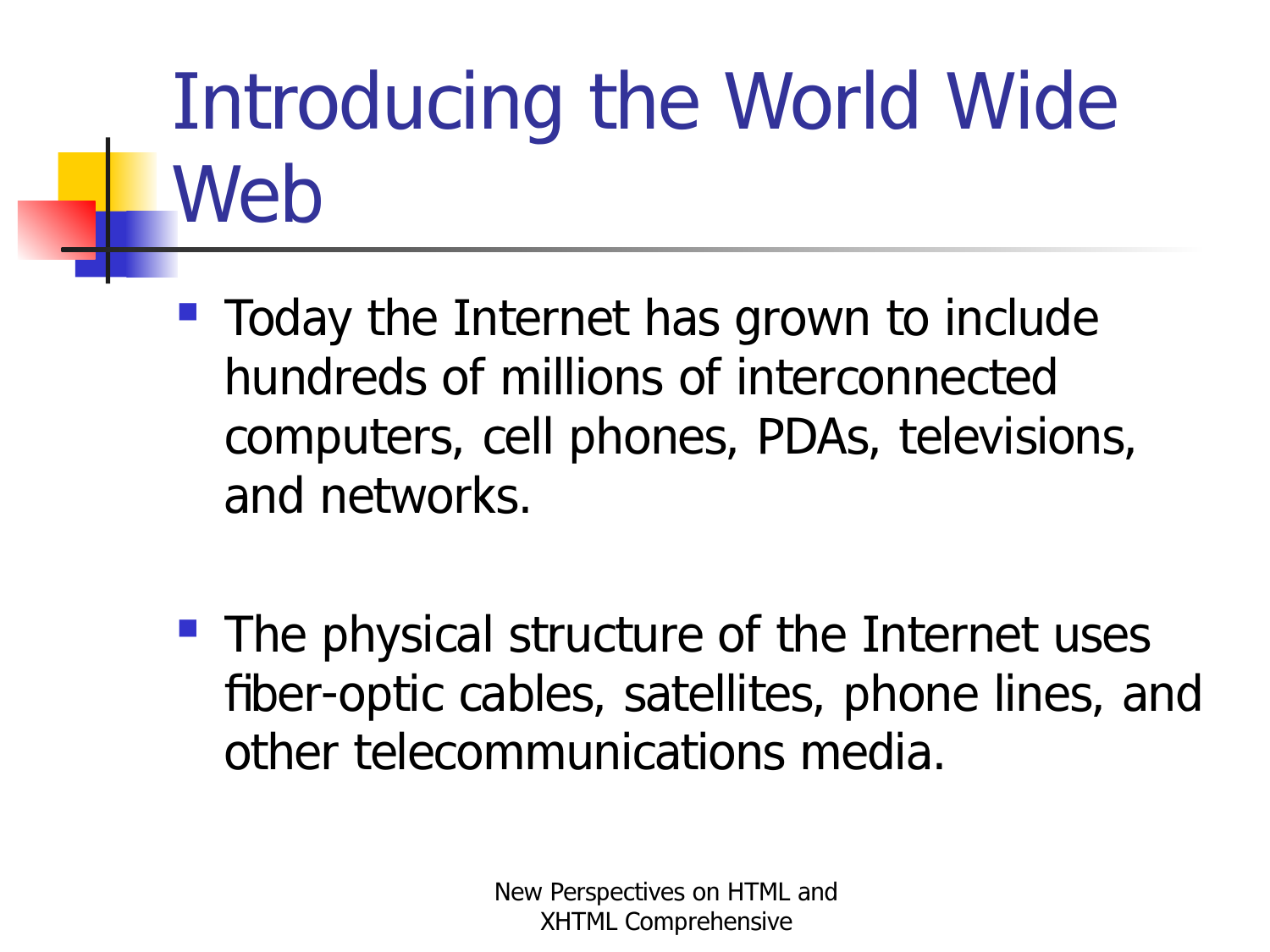

# Introducing the World Wide Web
Today the Internet has grown to include hundreds of millions of interconnected computers, cell phones, PDAs, televisions, and networks.

The physical structure of the Internet uses fiber-optic cables, satellites, phone lines, and other telecommunications media.
New Perspectives on HTML and XHTML Comprehensive